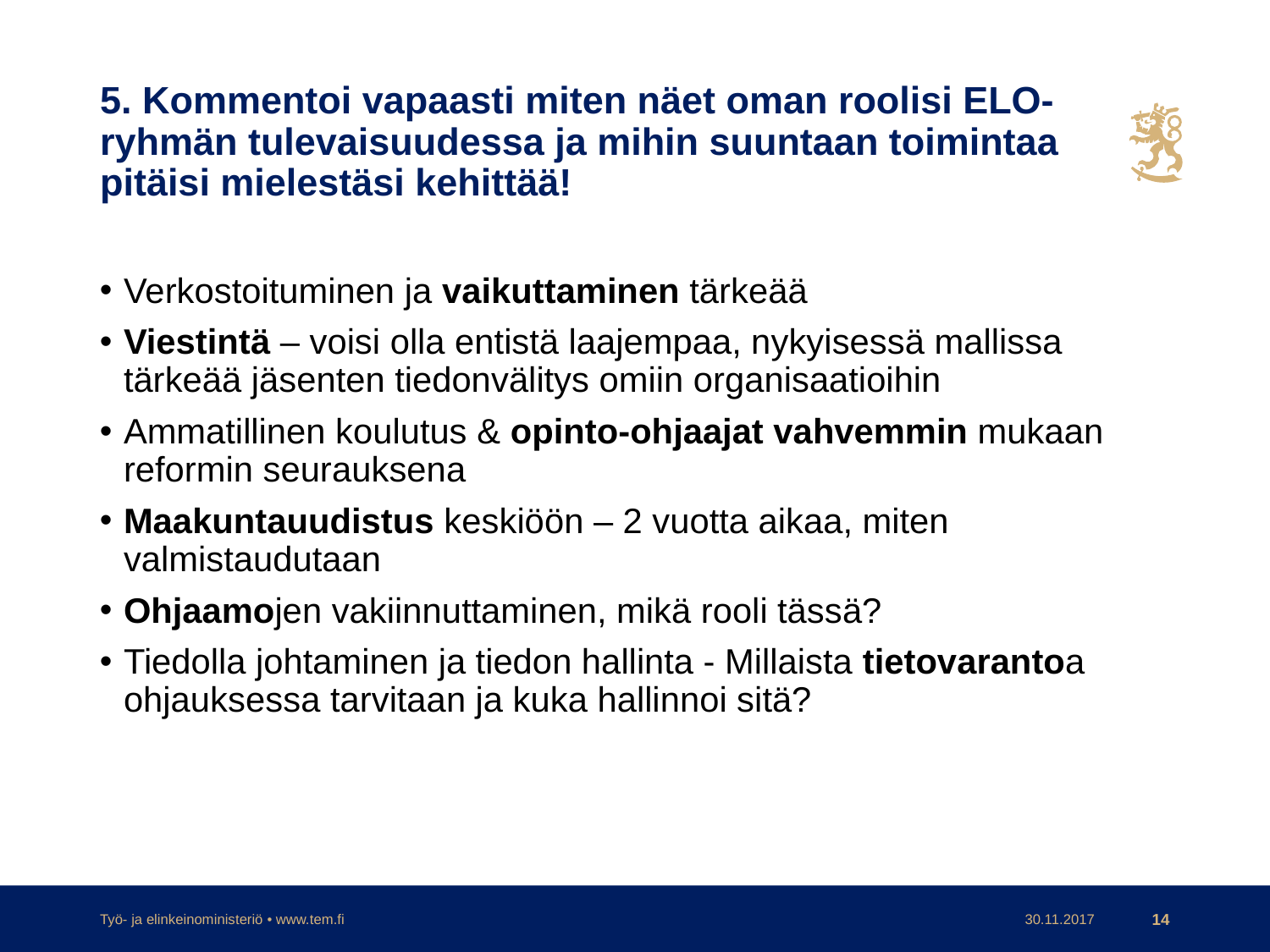

# 5. Kommentoi vapaasti miten näet oman roolisi ELO-ryhmän tulevaisuudessa ja mihin suuntaan toimintaa pitäisi mielestäsi kehittää!
Verkostoituminen ja vaikuttaminen tärkeää
Viestintä – voisi olla entistä laajempaa, nykyisessä mallissa tärkeää jäsenten tiedonvälitys omiin organisaatioihin
Ammatillinen koulutus & opinto-ohjaajat vahvemmin mukaan reformin seurauksena
Maakuntauudistus keskiöön – 2 vuotta aikaa, miten valmistaudutaan
Ohjaamojen vakiinnuttaminen, mikä rooli tässä?
Tiedolla johtaminen ja tiedon hallinta - Millaista tietovarantoa ohjauksessa tarvitaan ja kuka hallinnoi sitä?

Työ- ja elinkeinoministeriö • www.tem.fi
30.11.2017
14